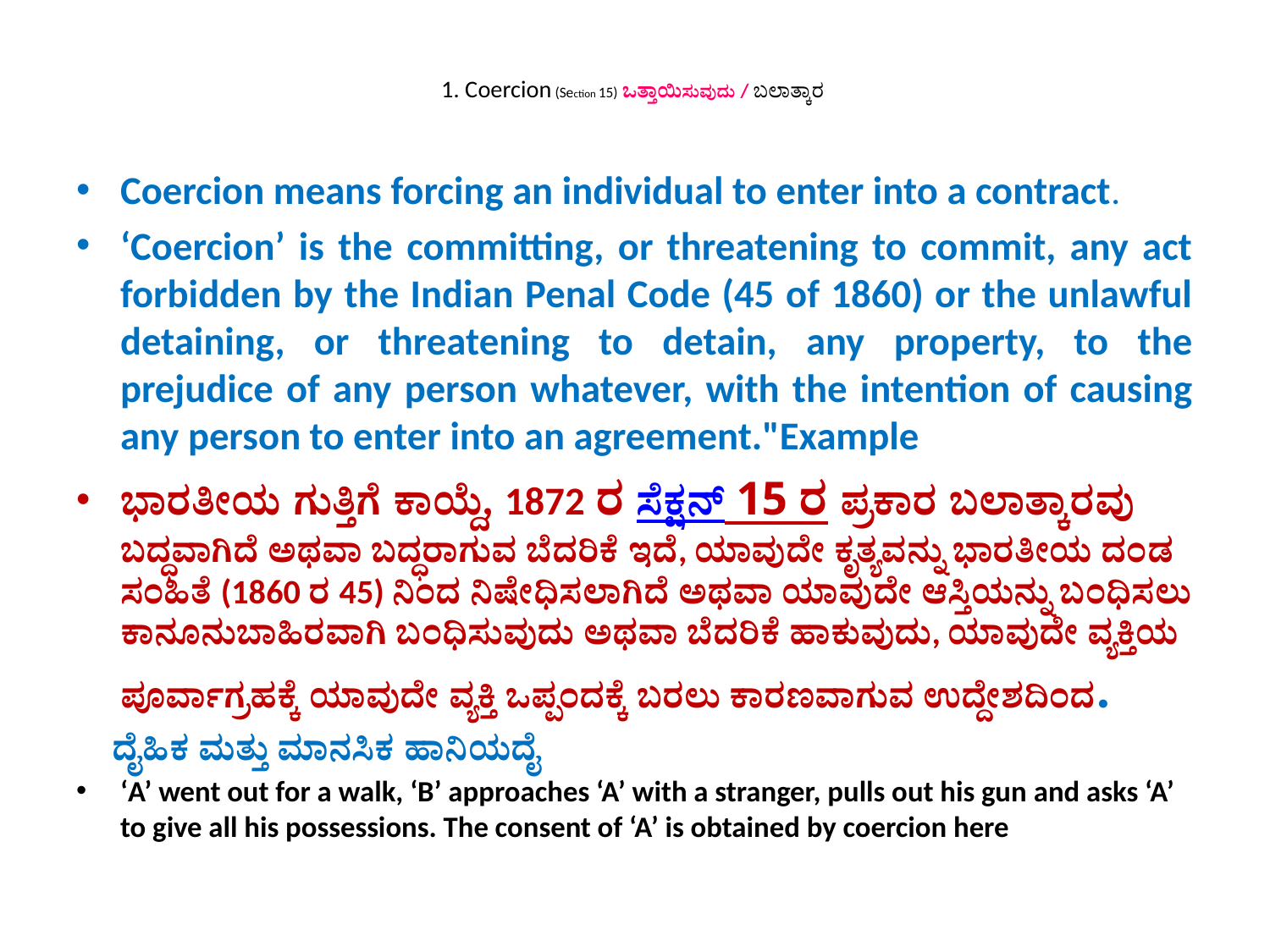

# 1. Coercion (Section 15) ಒತ್ತಾಯಿಸುವುದು / ಬಲಾತ್ಕಾರ
Coercion means forcing an individual to enter into a contract.
‘Coercion’ is the committing, or threatening to commit, any act forbidden by the Indian Penal Code (45 of 1860) or the unlawful detaining, or threatening to detain, any property, to the prejudice of any person whatever, with the intention of causing any person to enter into an agreement."Example
ಭಾರತೀಯ ಗುತ್ತಿಗೆ ಕಾಯ್ದೆ, 1872 ರ ಸೆಕ್ಷನ್ 15 ರ ಪ್ರಕಾರ ಬಲಾತ್ಕಾರವು ಬದ್ಧವಾಗಿದೆ ಅಥವಾ ಬದ್ಧರಾಗುವ ಬೆದರಿಕೆ ಇದೆ, ಯಾವುದೇ ಕೃತ್ಯವನ್ನು ಭಾರತೀಯ ದಂಡ ಸಂಹಿತೆ (1860 ರ 45) ನಿಂದ ನಿಷೇಧಿಸಲಾಗಿದೆ ಅಥವಾ ಯಾವುದೇ ಆಸ್ತಿಯನ್ನು ಬಂಧಿಸಲು ಕಾನೂನುಬಾಹಿರವಾಗಿ ಬಂಧಿಸುವುದು ಅಥವಾ ಬೆದರಿಕೆ ಹಾಕುವುದು, ಯಾವುದೇ ವ್ಯಕ್ತಿಯ ಪೂರ್ವಾಗ್ರಹಕ್ಕೆ ಯಾವುದೇ ವ್ಯಕ್ತಿ ಒಪ್ಪಂದಕ್ಕೆ ಬರಲು ಕಾರಣವಾಗುವ ಉದ್ದೇಶದಿಂದ.
    ದೈಹಿಕ ಮತ್ತು ಮಾನಸಿಕ ಹಾನಿಯದೈ
‘A’ went out for a walk, ‘B’ approaches ‘A’ with a stranger, pulls out his gun and asks ‘A’ to give all his possessions. The consent of ‘A’ is obtained by coercion here